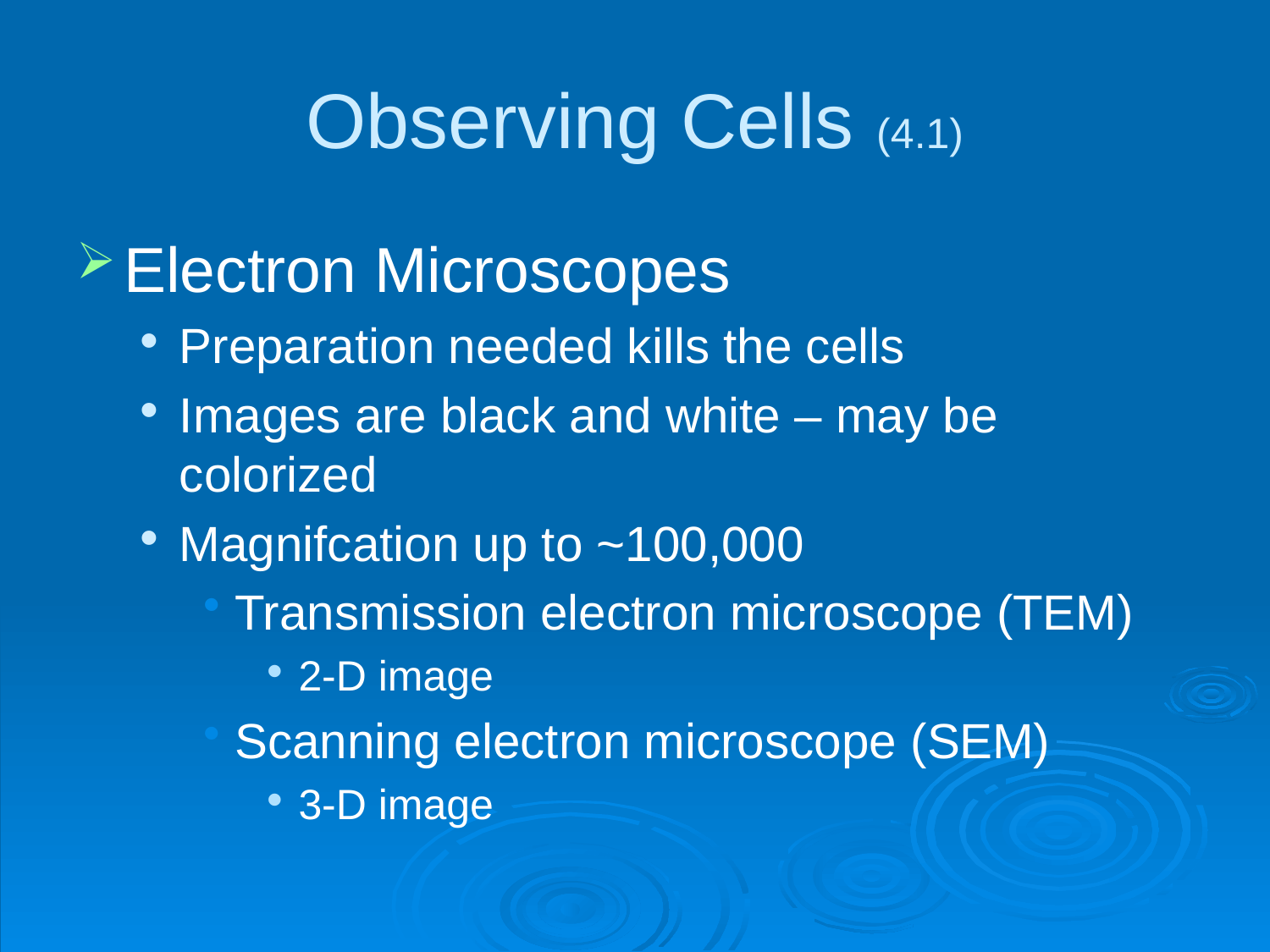

# Observing Cells (4.1)
Electron Microscopes
Preparation needed kills the cells
Images are black and white – may be colorized
Magnifcation up to ~100,000
Transmission electron microscope (TEM)
2-D image
Scanning electron microscope (SEM)
3-D image